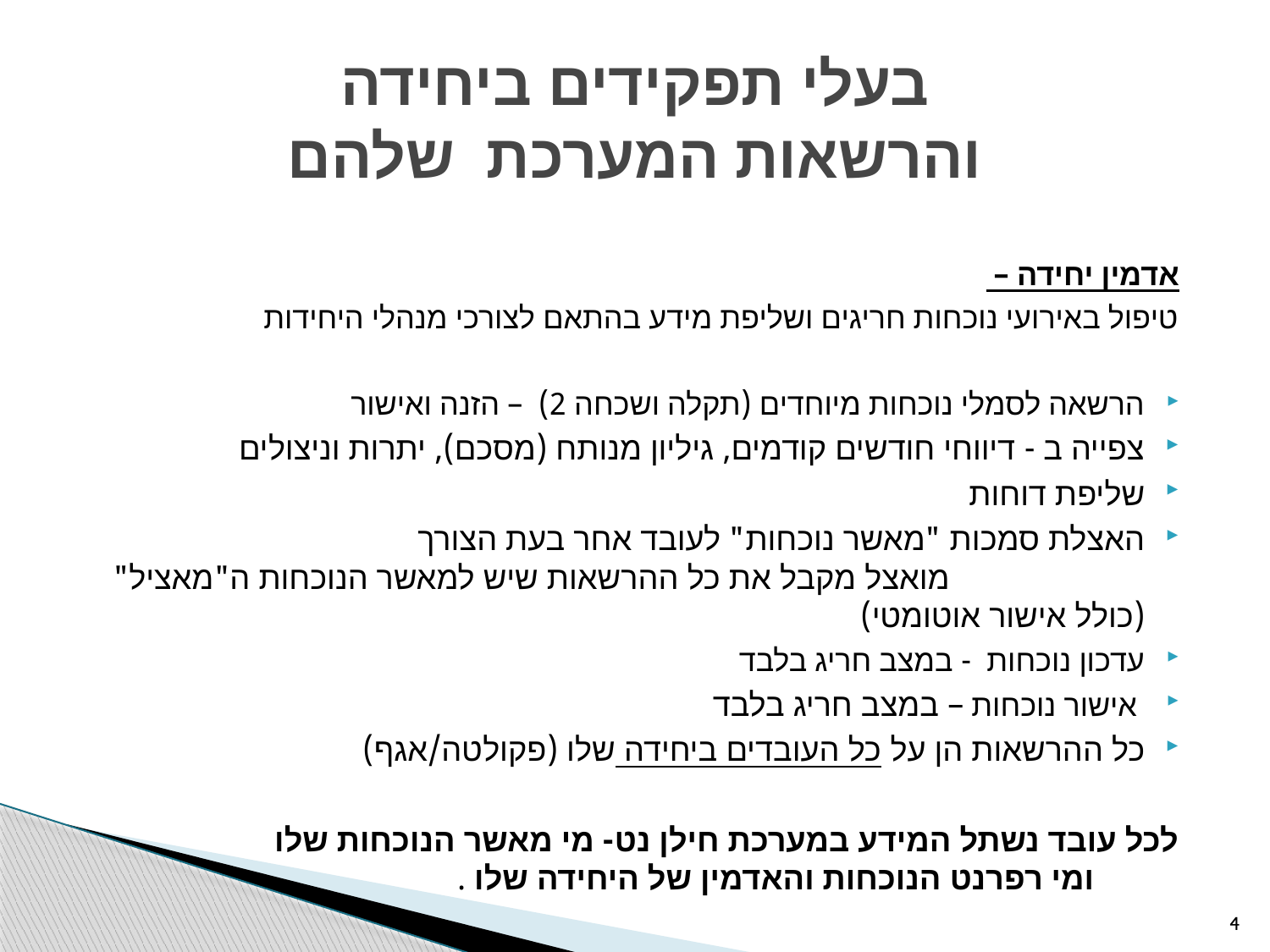

# בעלי תפקידים ביחידה והרשאות המערכת  שלהם

אדמין יחידה –
טיפול באירועי נוכחות חריגים ושליפת מידע בהתאם לצורכי מנהלי היחידות

הרשאה לסמלי נוכחות מיוחדים (תקלה ושכחה 2)  – הזנה ואישור
צפייה ב - דיווחי חודשים קודמים, גיליון מנותח (מסכם), יתרות וניצולים
שליפת דוחות
האצלת סמכות "מאשר נוכחות" לעובד אחר בעת הצורך                                                                מואצל מקבל את כל ההרשאות שיש למאשר הנוכחות ה"מאציל"  (כולל אישור אוטומטי)
עדכון נוכחות  - במצב חריג בלבד
 אישור נוכחות – במצב חריג בלבד
כל ההרשאות הן על כל העובדים ביחידה שלו (פקולטה/אגף)

לכל עובד נשתל המידע במערכת חילן נט- מי מאשר הנוכחות שלו                                  ומי רפרנט הנוכחות והאדמין של היחידה שלו .

4